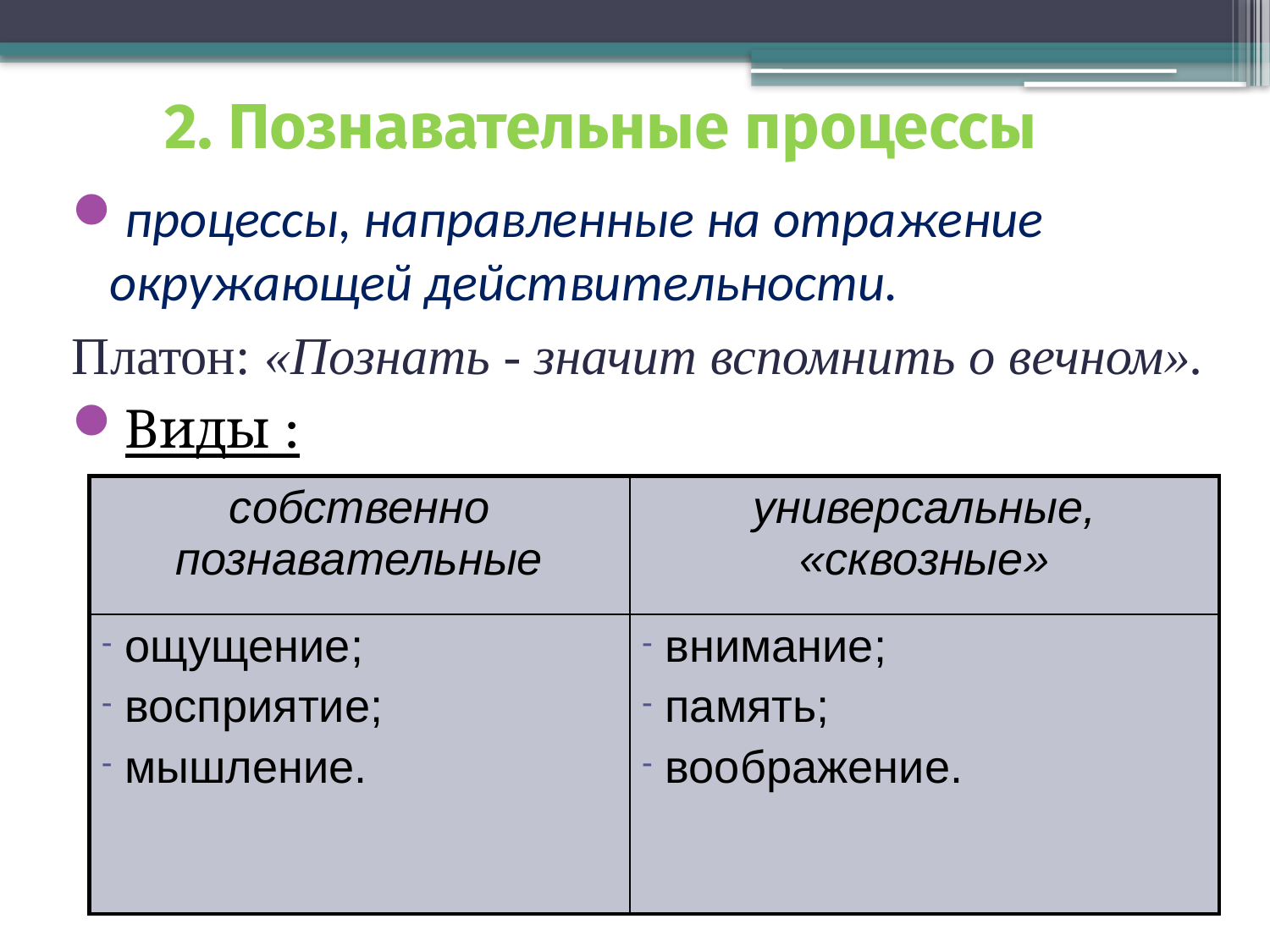

# 2. Познавательные процессы
процессы, направленные на отражение окружающей действительности.
Платон: «Познать - значит вспомнить о вечном».
Виды :

| собственно познавательные | универсальные, «сквозные» |
| --- | --- |
| ощущение; восприятие; мышление. | внимание; память; воображение. |